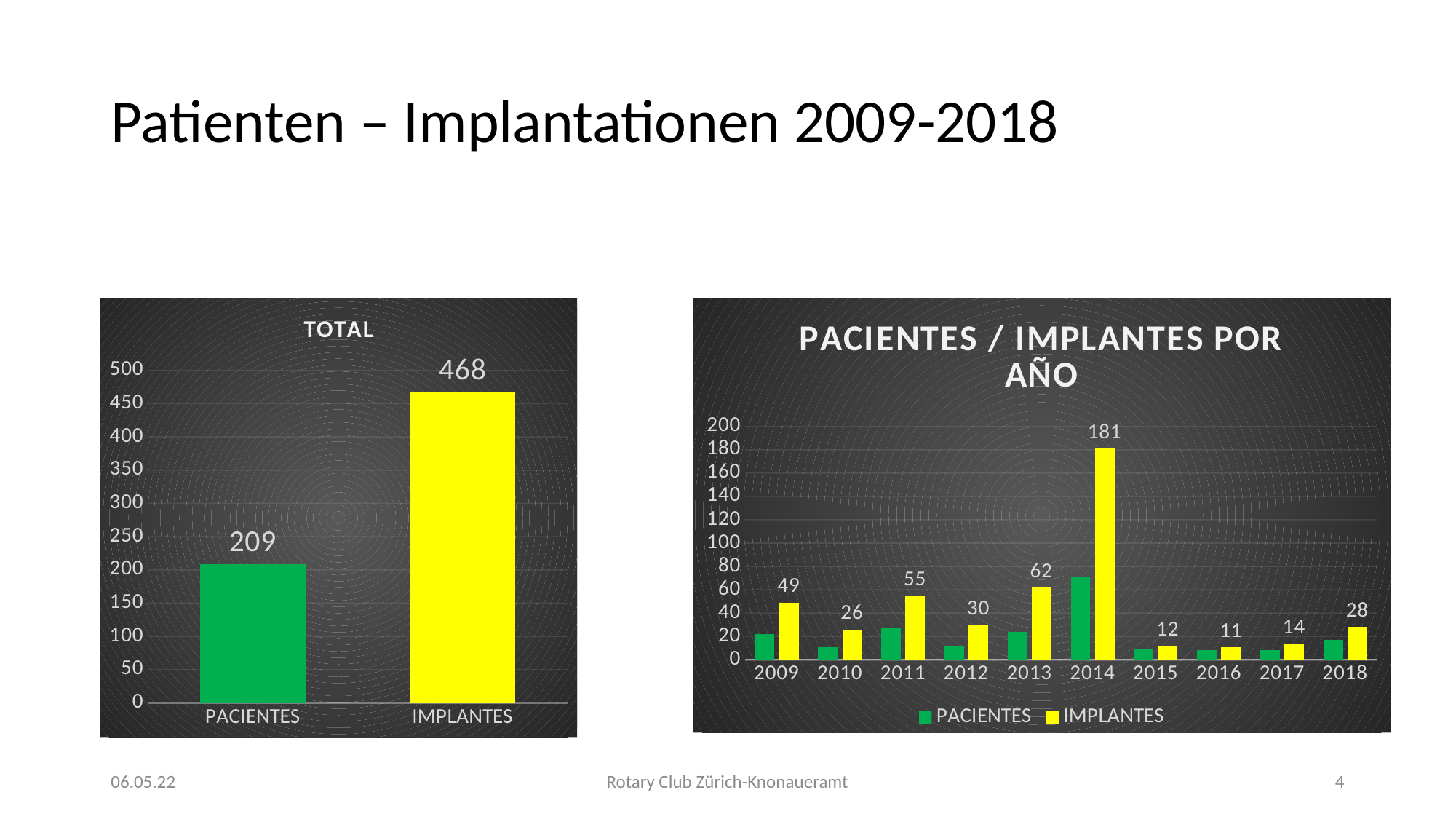

# Patienten – Implantationen 2009-2018

### Chart: TOTAL

| Category |  |
|---|---|
| PACIENTES | 209.0 |
| IMPLANTES | 468.0 |

### Chart: PACIENTES / IMPLANTES POR AÑO

| Category | PACIENTES | IMPLANTES |
|---|---|---|
| 2009 | 22.0 | 49.0 |
| 2010 | 11.0 | 26.0 |
| 2011 | 27.0 | 55.0 |
| 2012 | 12.0 | 30.0 |
| 2013 | 24.0 | 62.0 |
| 2014 | 71.0 | 181.0 |
| 2015 | 9.0 | 12.0 |
| 2016 | 8.0 | 11.0 |
| 2017 | 8.0 | 14.0 |
| 2018 | 17.0 | 28.0 |
06.05.22
Rotary Club Zürich-Knonaueramt
4